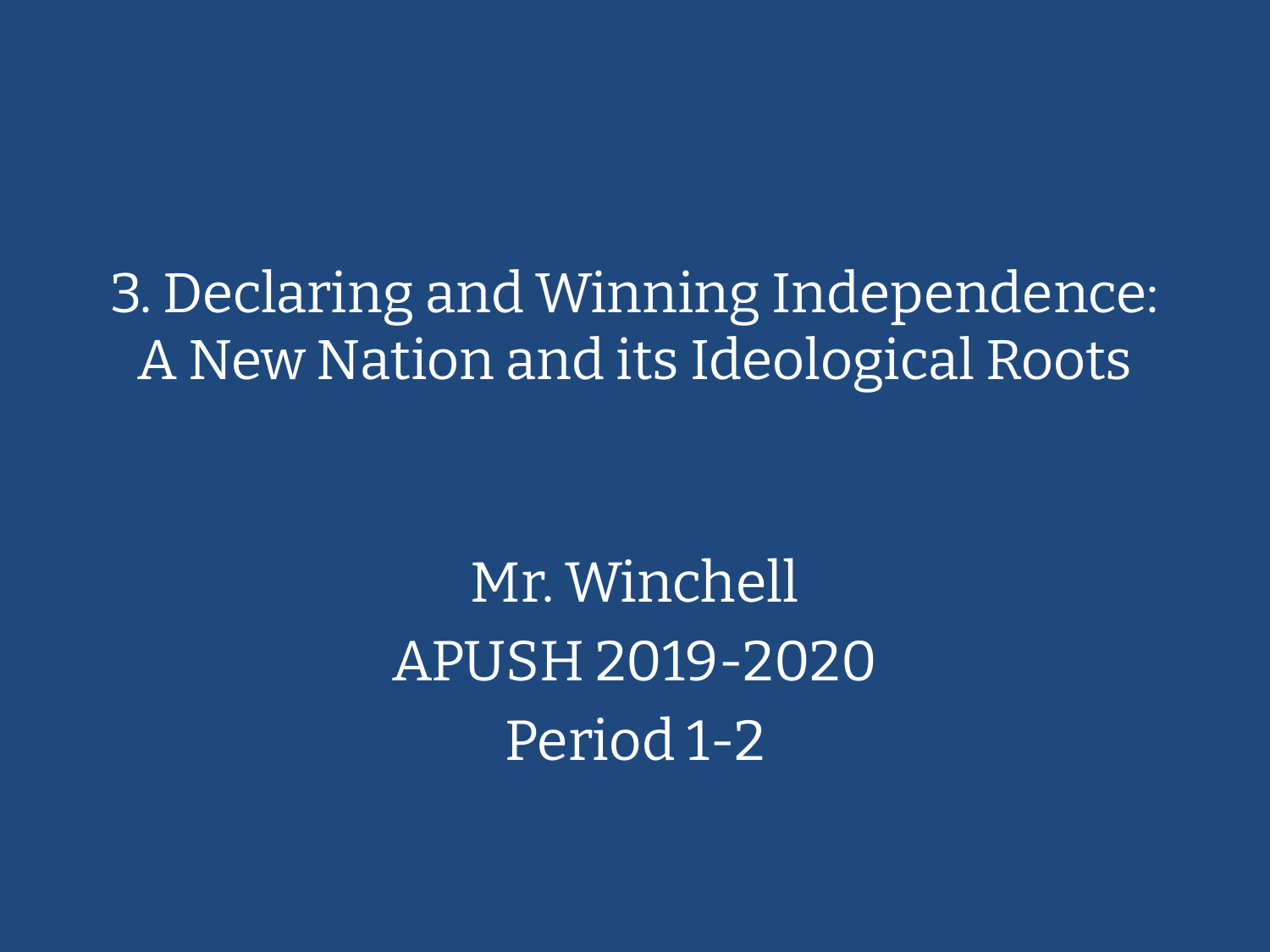

# 3. Declaring and Winning Independence: A New Nation and its Ideological Roots
Mr. Winchell
APUSH 2019-2020
Period 1-2